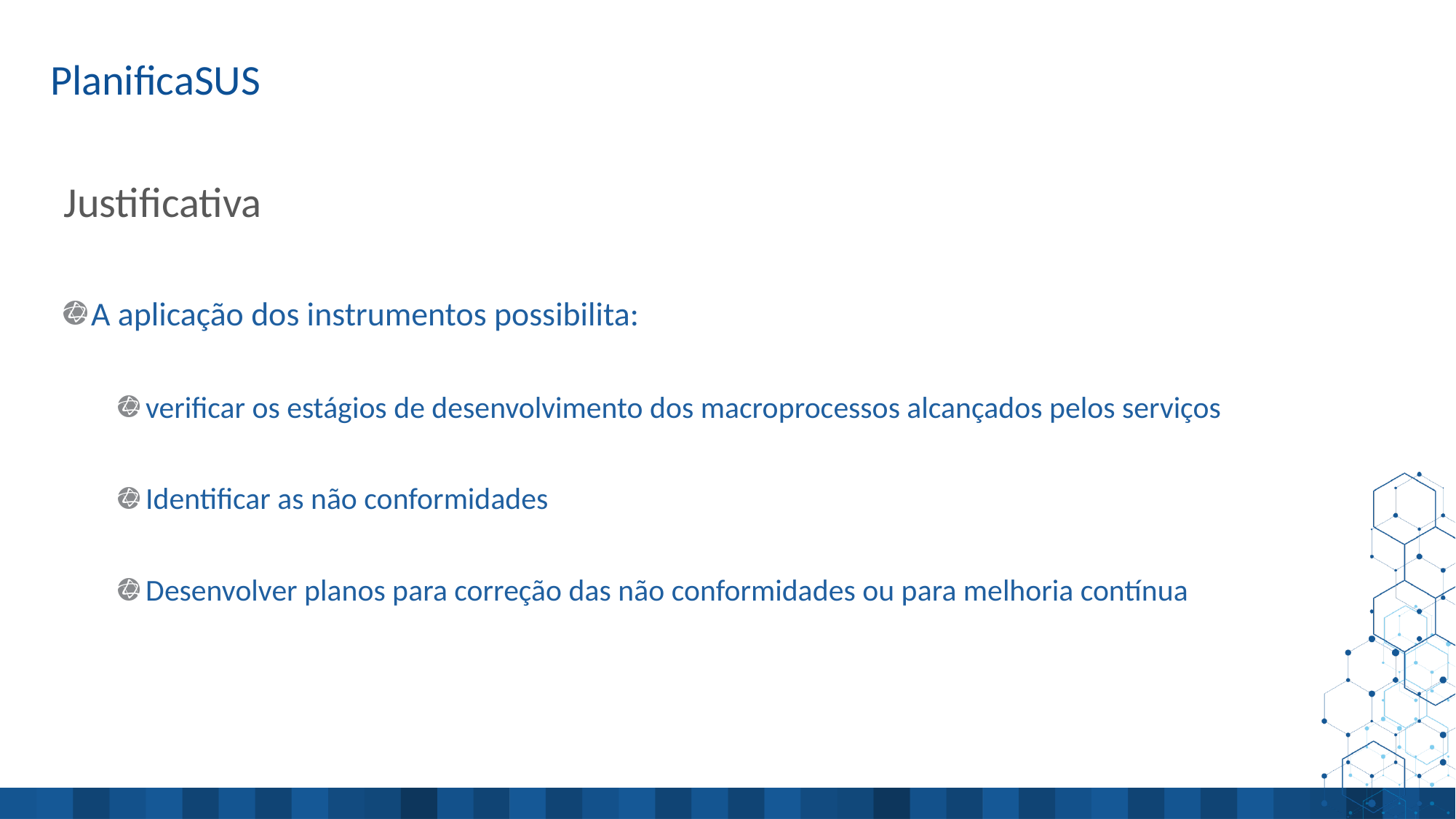

# Justificativa
A aplicação dos instrumentos possibilita:

verificar os estágios de desenvolvimento dos macroprocessos alcançados pelos serviços

Identificar as não conformidades

Desenvolver planos para correção das não conformidades ou para melhoria contínua